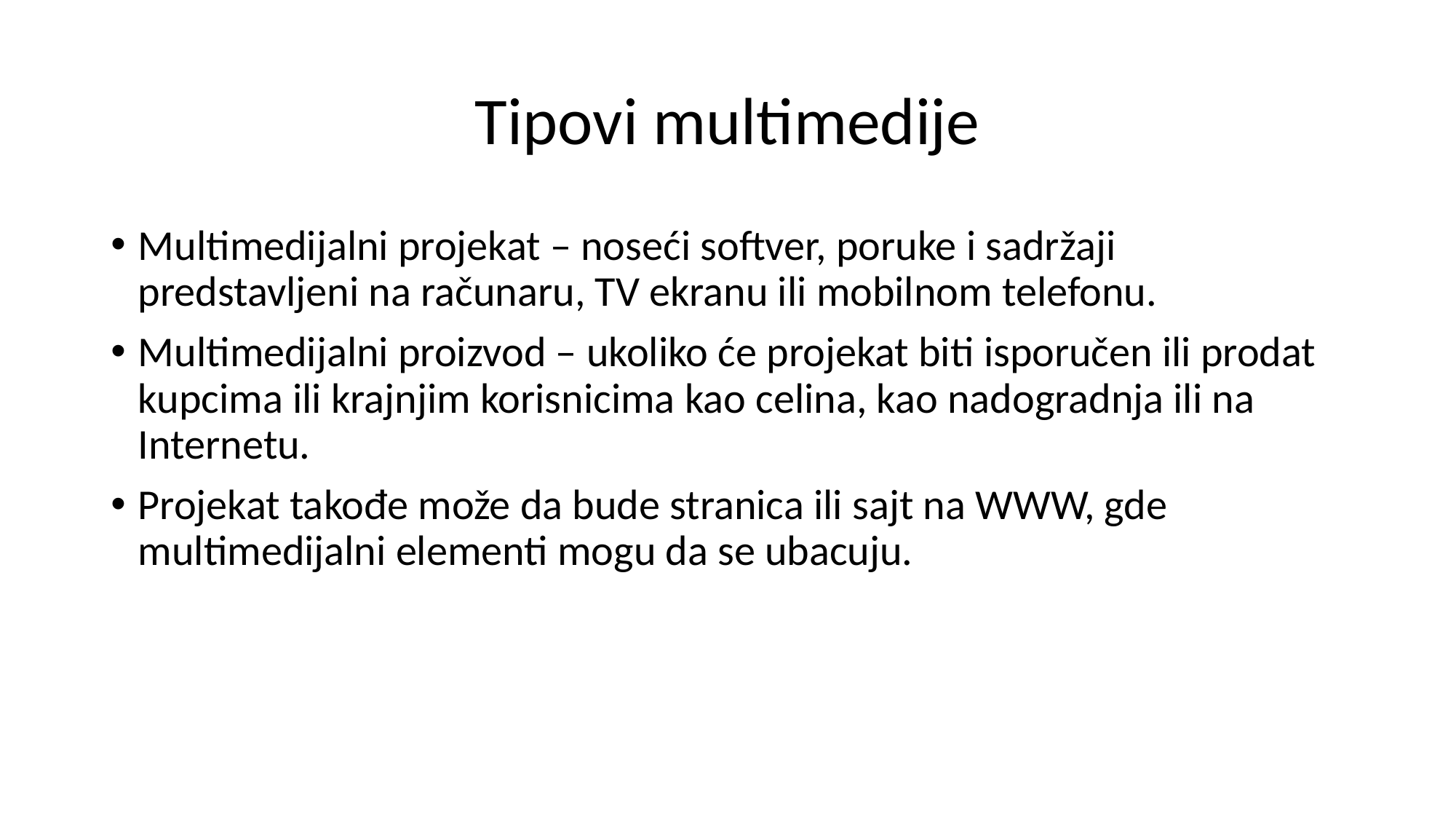

# Tipovi multimedije
Multimedijalni projekat – noseći softver, poruke i sadržaji predstavljeni na računaru, TV ekranu ili mobilnom telefonu.
Multimedijalni proizvod – ukoliko će projekat biti isporučen ili prodat kupcima ili krajnjim korisnicima kao celina, kao nadogradnja ili na Internetu.
Projekat takođe može da bude stranica ili sajt na WWW, gde multimedijalni elementi mogu da se ubacuju.